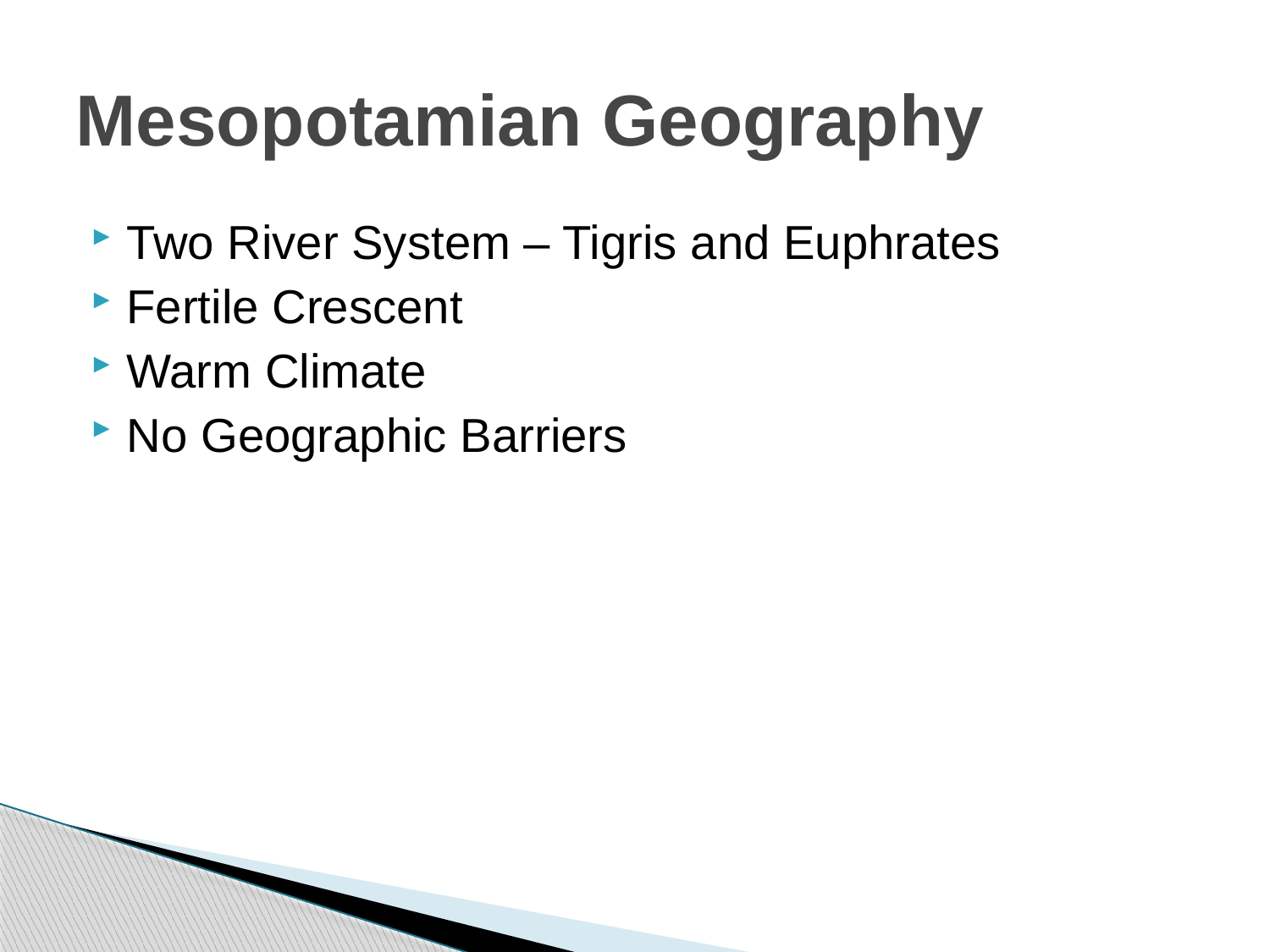

# Mesopotamian Geography
Two River System – Tigris and Euphrates
Fertile Crescent
Warm Climate
No Geographic Barriers